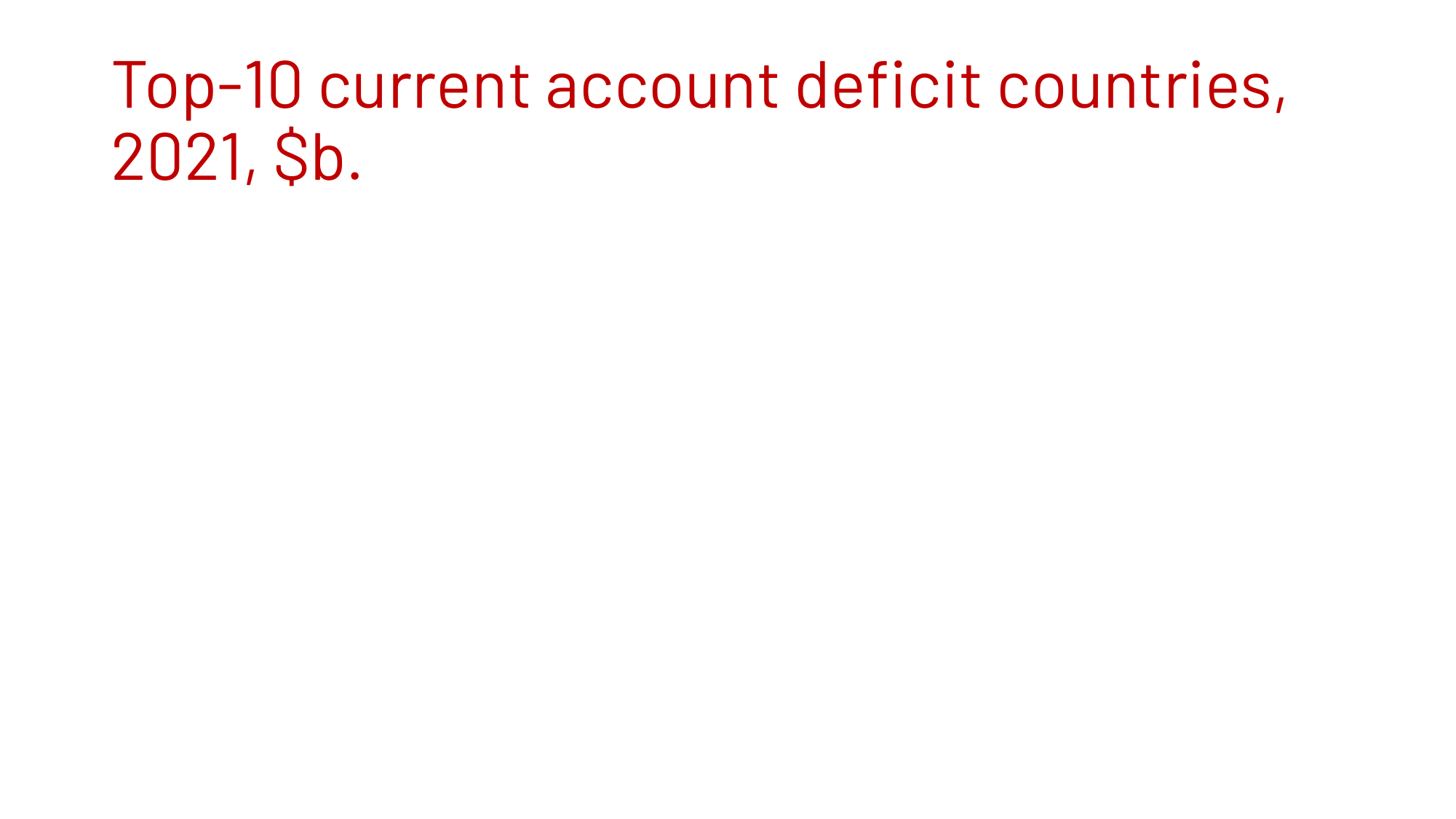

# Top-10 current account deficit countries, 2021, $b.